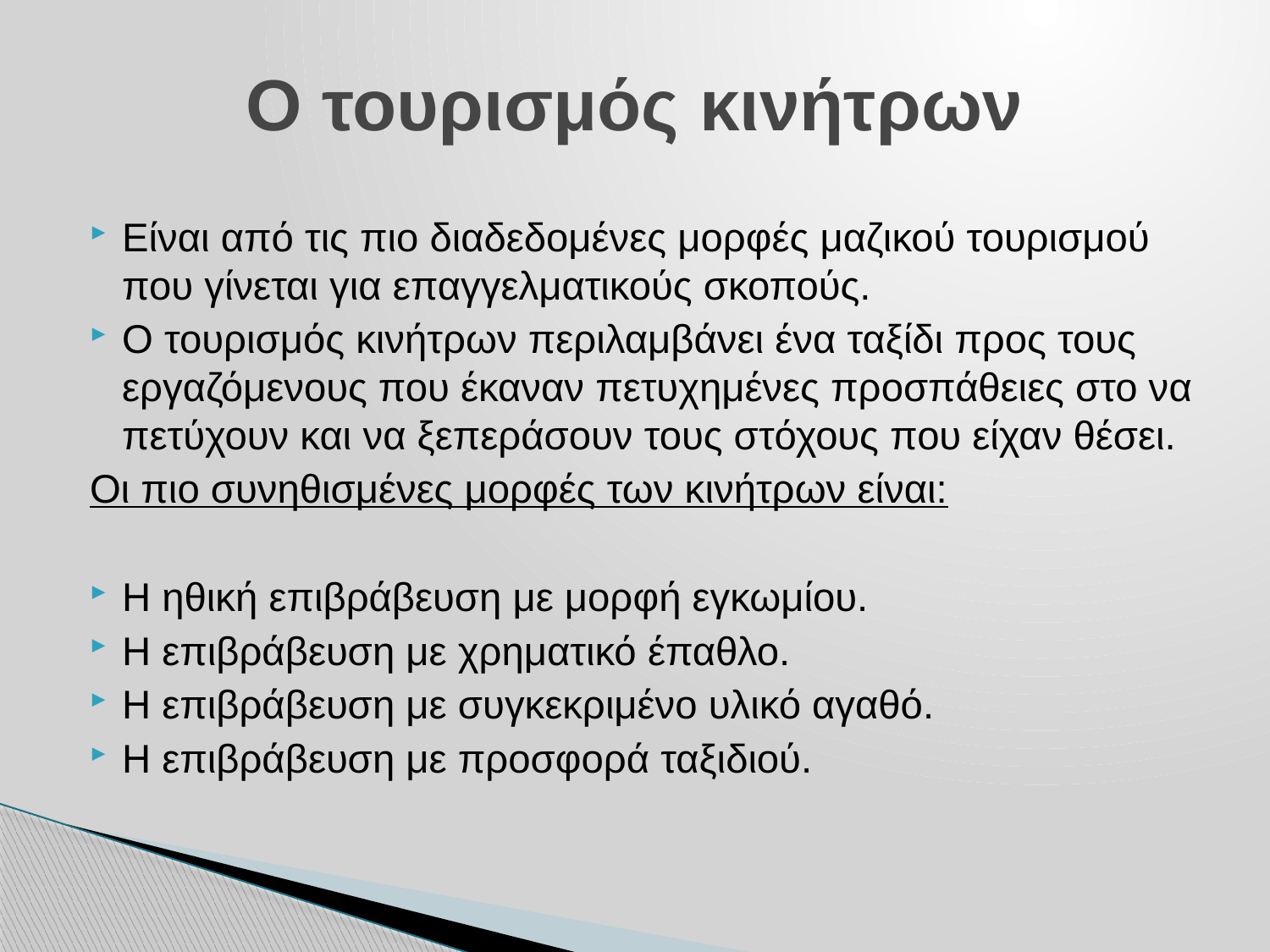

# Ο τουρισμός κινήτρων
Είναι από τις πιο διαδεδομένες μορφές μαζικού τουρισμού που γίνεται για επαγγελματικούς σκοπούς.
Ο τουρισμός κινήτρων περιλαμβάνει ένα ταξίδι προς τους εργαζόμενους που έκαναν πετυχημένες προσπάθειες στο να πετύχουν και να ξεπεράσουν τους στόχους που είχαν θέσει.
Οι πιο συνηθισμένες μορφές των κινήτρων είναι:

Η ηθική επιβράβευση με μορφή εγκωμίου.
Η επιβράβευση με χρηματικό έπαθλο.
Η επιβράβευση με συγκεκριμένο υλικό αγαθό.
Η επιβράβευση με προσφορά ταξιδιού.